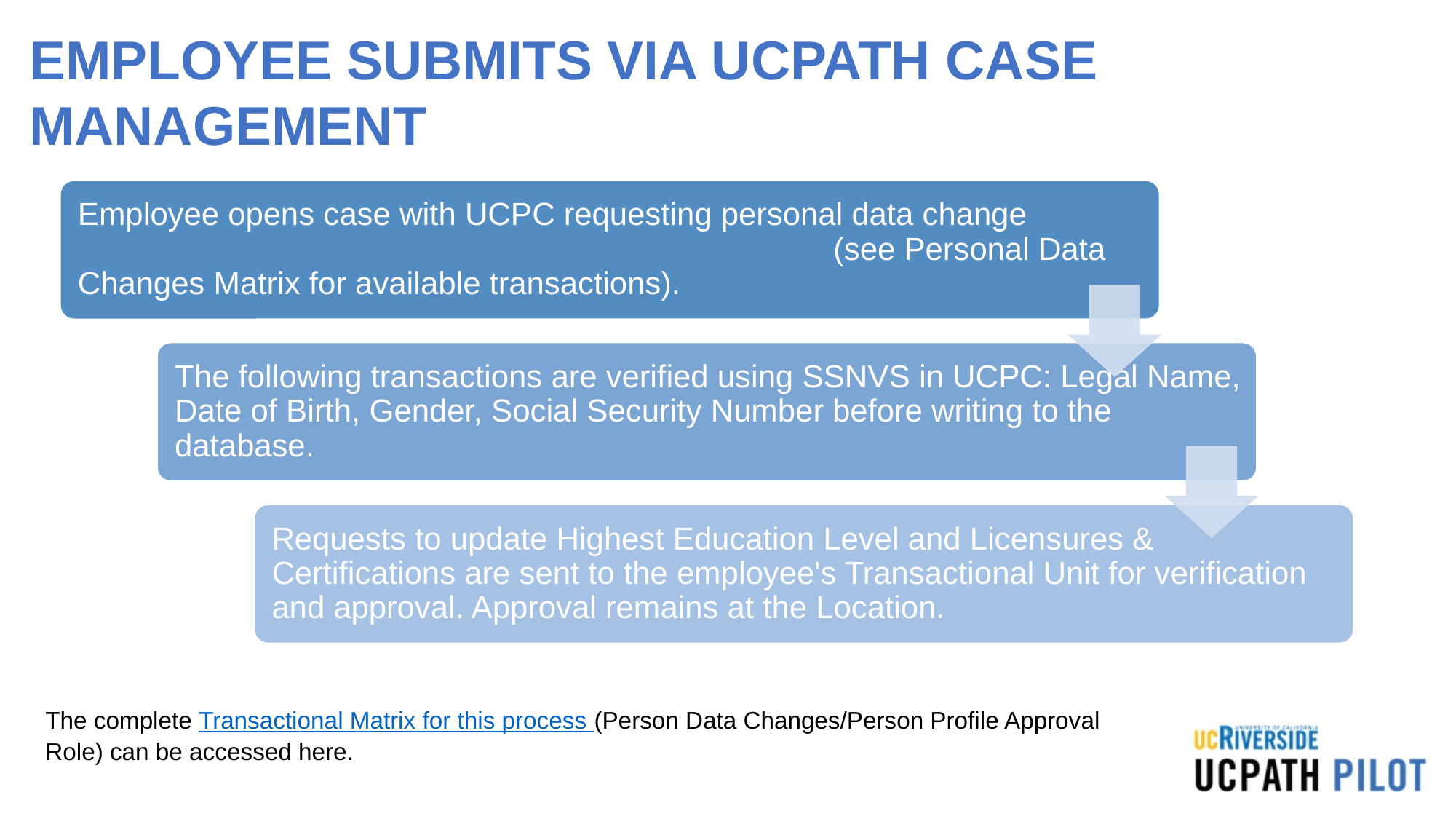

# EMPLOYEE SUBMITS VIA UCPATH CASE MANAGEMENT
Employee opens case with UCPC requesting personal data change                                                                                                   (see Personal Data Changes Matrix for available transactions).
The following transactions are verified using SSNVS in UCPC: Legal Name, Date of Birth, Gender, Social Security Number before writing to the database.
Requests to update Highest Education Level and Licensures & Certifications are sent to the employee's Transactional Unit for verification and approval. Approval remains at the Location.

The complete Transactional Matrix for this process (Person Data Changes/Person Profile Approval Role) can be accessed here.